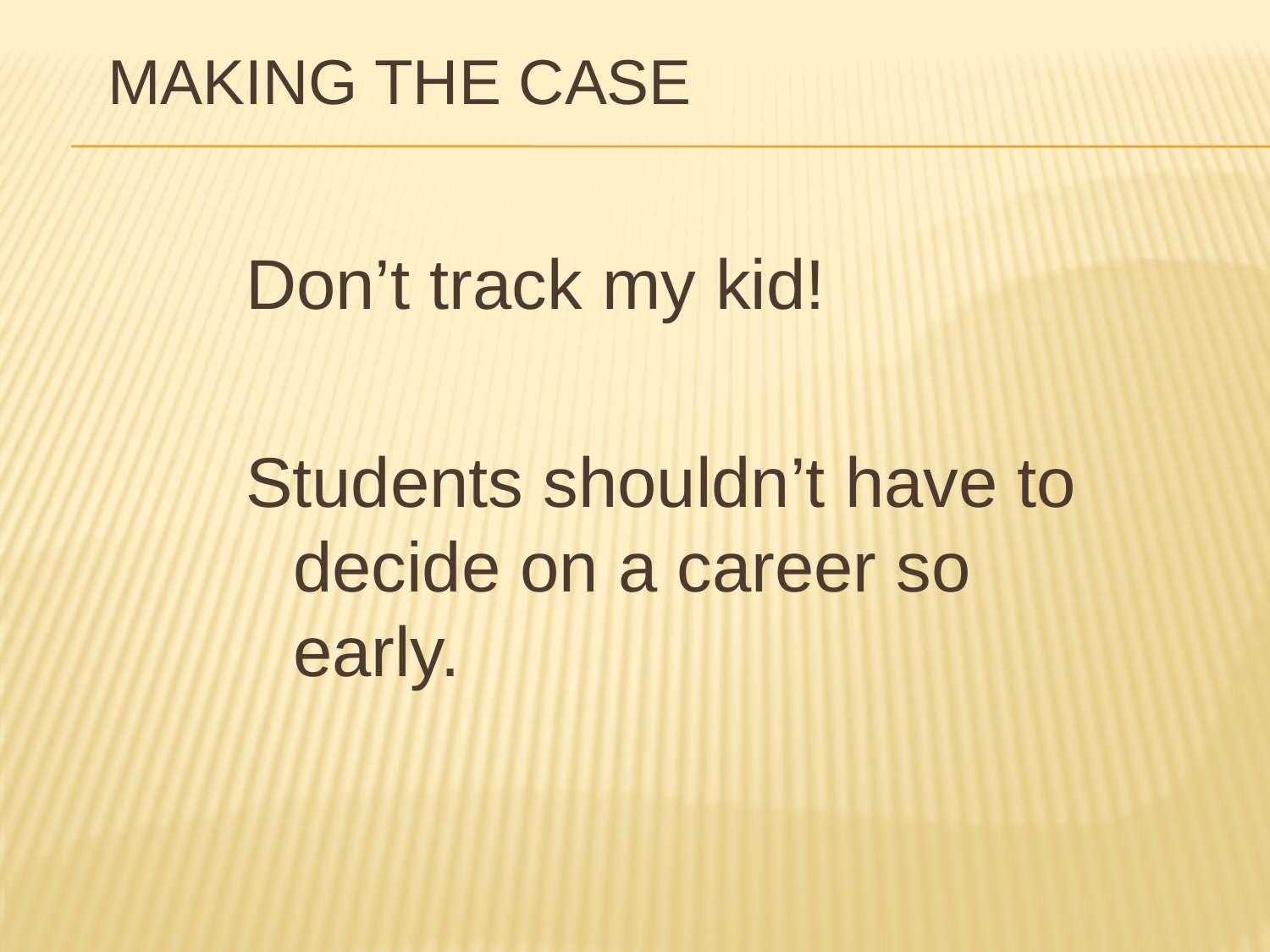

# Making the case
Don’t track my kid!

Students shouldn’t have to decide on a career so early.